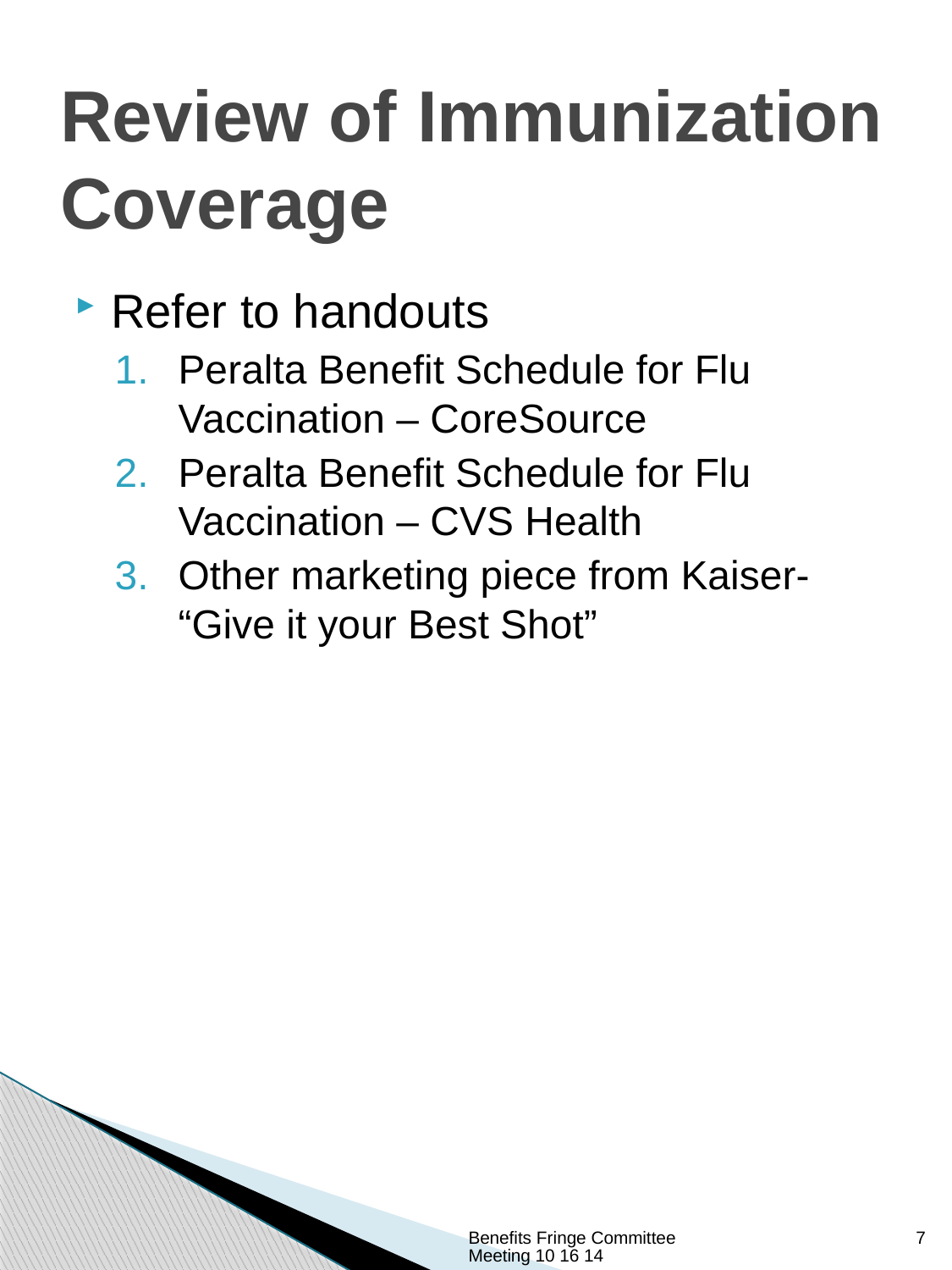

# Review of Immunization Coverage
Refer to handouts
Peralta Benefit Schedule for Flu Vaccination – CoreSource
Peralta Benefit Schedule for Flu Vaccination – CVS Health
Other marketing piece from Kaiser- “Give it your Best Shot”

Benefits Fringe Committee Meeting 10 16 14
7